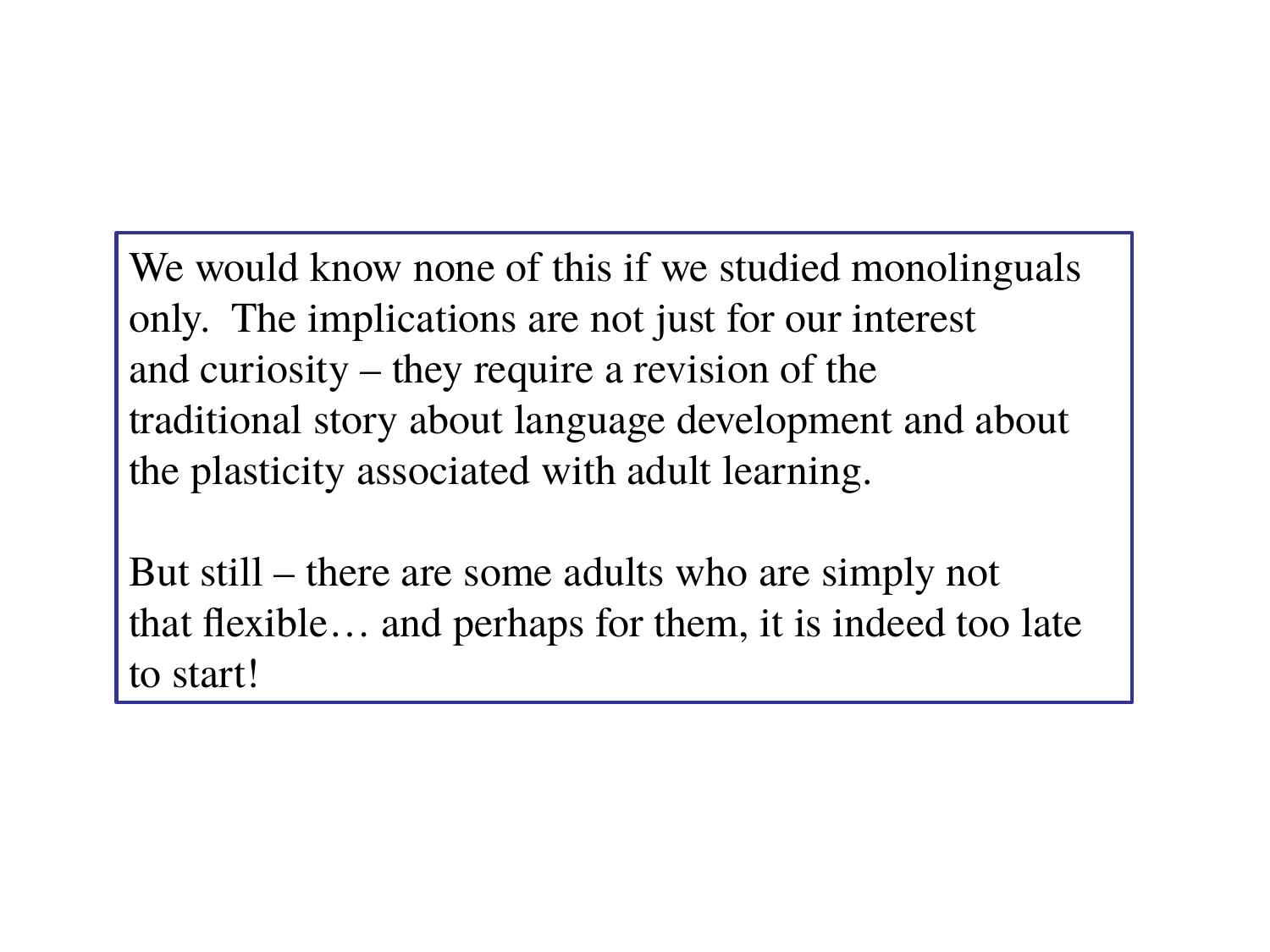

We would know none of this if we studied monolinguals
only.  The implications are not just for our interest
and curiosity – they require a revision of the
traditional story about language development and about
the plasticity associated with adult learning.

But still – there are some adults who are simply not
that flexible… and perhaps for them, it is indeed too late to start!